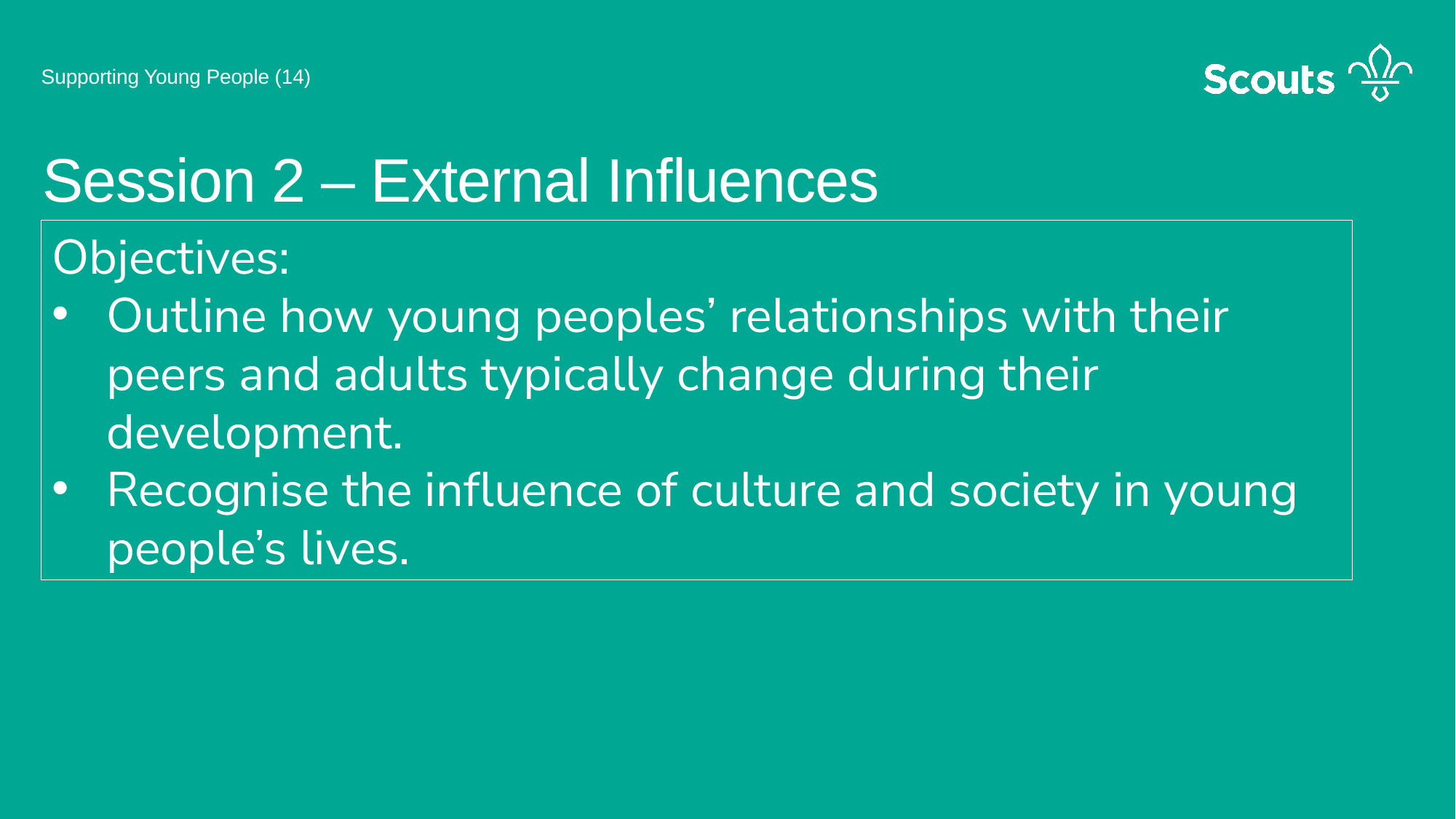

Supporting Young People (14)
Session 2 – External Influences
Objectives:
Outline how young peoples’ relationships with their peers and adults typically change during their development.
Recognise the influence of culture and society in young people’s lives.